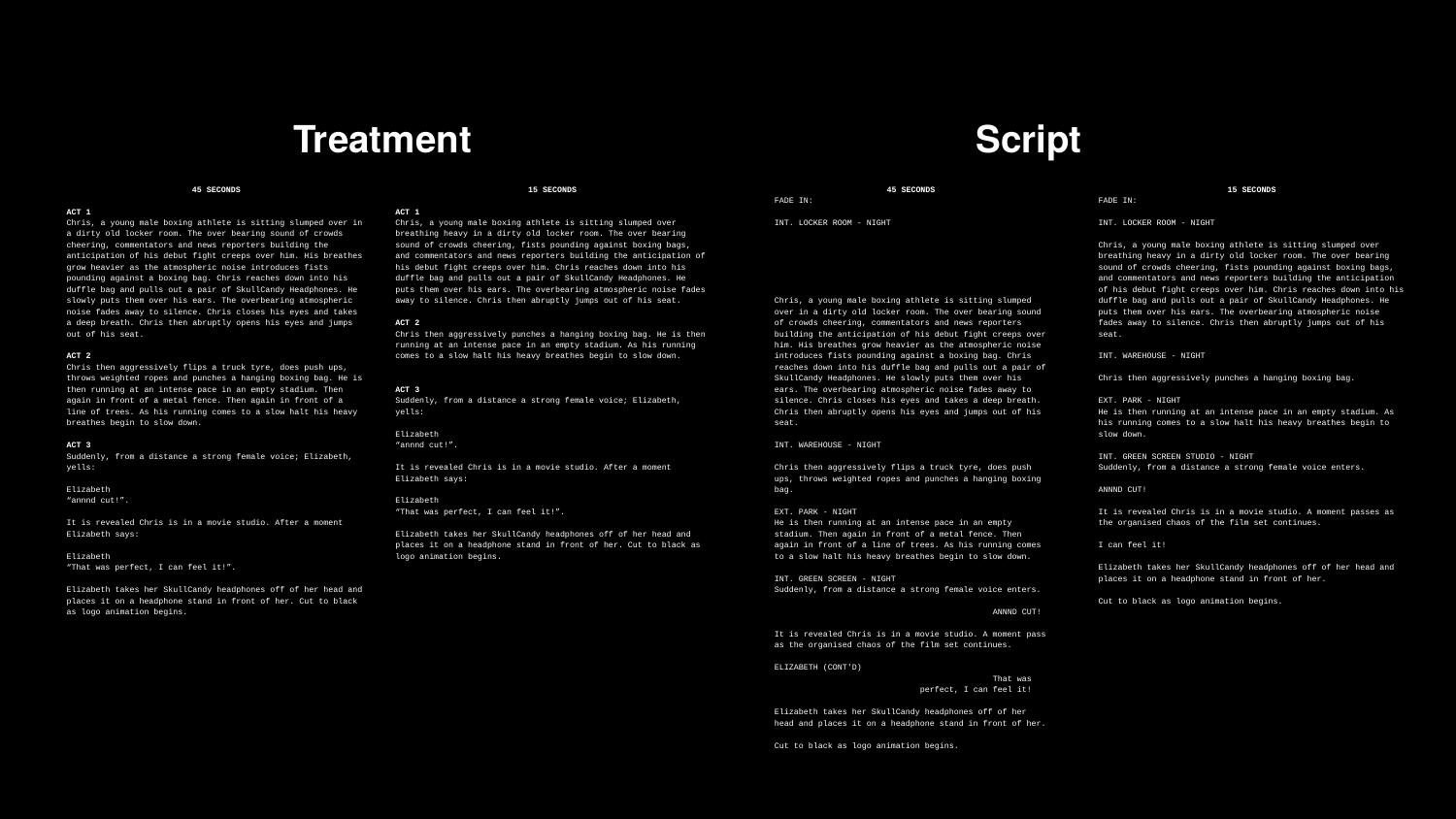

# Treatment
Script
45 SECONDS

ACT 1
Chris, a young male boxing athlete is sitting slumped over in a dirty old locker room. The over bearing sound of crowds cheering, commentators and news reporters building the anticipation of his debut fight creeps over him. His breathes grow heavier as the atmospheric noise introduces fists pounding against a boxing bag. Chris reaches down into his duffle bag and pulls out a pair of SkullCandy Headphones. He slowly puts them over his ears. The overbearing atmospheric noise fades away to silence. Chris closes his eyes and takes a deep breath. Chris then abruptly opens his eyes and jumps out of his seat.

ACT 2
Chris then aggressively flips a truck tyre, does push ups, throws weighted ropes and punches a hanging boxing bag. He is then running at an intense pace in an empty stadium. Then again in front of a metal fence. Then again in front of a line of trees. As his running comes to a slow halt his heavy breathes begin to slow down.

ACT 3
Suddenly, from a distance a strong female voice; Elizabeth, yells:
		Elizabeth
“annnd cut!”.

It is revealed Chris is in a movie studio. After a moment Elizabeth says:
		Elizabeth
“That was perfect, I can feel it!”.

Elizabeth takes her SkullCandy headphones off of her head and places it on a headphone stand in front of her. Cut to black as logo animation begins.
15 SECONDS

ACT 1
Chris, a young male boxing athlete is sitting slumped over breathing heavy in a dirty old locker room. The over bearing sound of crowds cheering, fists pounding against boxing bags, and commentators and news reporters building the anticipation of his debut fight creeps over him. Chris reaches down into his duffle bag and pulls out a pair of SkullCandy Headphones. He puts them over his ears. The overbearing atmospheric noise fades away to silence. Chris then abruptly jumps out of his seat.

ACT 2
Chris then aggressively punches a hanging boxing bag. He is then running at an intense pace in an empty stadium. As his running comes to a slow halt his heavy breathes begin to slow down.

ACT 3
Suddenly, from a distance a strong female voice; Elizabeth, yells:
		Elizabeth
“annnd cut!”.

It is revealed Chris is in a movie studio. After a moment Elizabeth says:
		Elizabeth
“That was perfect, I can feel it!”.

Elizabeth takes her SkullCandy headphones off of her head and places it on a headphone stand in front of her. Cut to black as logo animation begins.

45 SECONDS
FADE IN:

INT. LOCKER ROOM - NIGHT

Chris, a young male boxing athlete is sitting slumped over in a dirty old locker room. The over bearing sound of crowds cheering, commentators and news reporters building the anticipation of his debut fight creeps over him. His breathes grow heavier as the atmospheric noise introduces fists pounding against a boxing bag. Chris reaches down into his duffle bag and pulls out a pair of SkullCandy Headphones. He slowly puts them over his ears. The overbearing atmospheric noise fades away to silence. Chris closes his eyes and takes a deep breath. Chris then abruptly opens his eyes and jumps out of his seat.

INT. WAREHOUSE - NIGHT

Chris then aggressively flips a truck tyre, does push ups, throws weighted ropes and punches a hanging boxing bag.

EXT. PARK - NIGHT
He is then running at an intense pace in an empty stadium. Then again in front of a metal fence. Then again in front of a line of trees. As his running comes to a slow halt his heavy breathes begin to slow down.

INT. GREEN SCREEN - NIGHT
Suddenly, from a distance a strong female voice enters.

ANNND CUT!

It is revealed Chris is in a movie studio. A moment pass as the organised chaos of the film set continues.

ELIZABETH (CONT'D)
That was perfect, I can feel it!

Elizabeth takes her SkullCandy headphones off of her head and places it on a headphone stand in front of her.

Cut to black as logo animation begins.
15 SECONDS
FADE IN:

INT. LOCKER ROOM - NIGHT

Chris, a young male boxing athlete is sitting slumped over breathing heavy in a dirty old locker room. The over bearing sound of crowds cheering, fists pounding against boxing bags, and commentators and news reporters building the anticipation of his debut fight creeps over him. Chris reaches down into his duffle bag and pulls out a pair of SkullCandy Headphones. He puts them over his ears. The overbearing atmospheric noise fades away to silence. Chris then abruptly jumps out of his seat.

INT. WAREHOUSE - NIGHT

Chris then aggressively punches a hanging boxing bag.

EXT. PARK - NIGHT
He is then running at an intense pace in an empty stadium. As his running comes to a slow halt his heavy breathes begin to slow down.

INT. GREEN SCREEN STUDIO - NIGHT
Suddenly, from a distance a strong female voice enters.

ANNND CUT!

It is revealed Chris is in a movie studio. A moment passes as the organised chaos of the film set continues.

I can feel it!

Elizabeth takes her SkullCandy headphones off of her head and places it on a headphone stand in front of her.

Cut to black as logo animation begins.